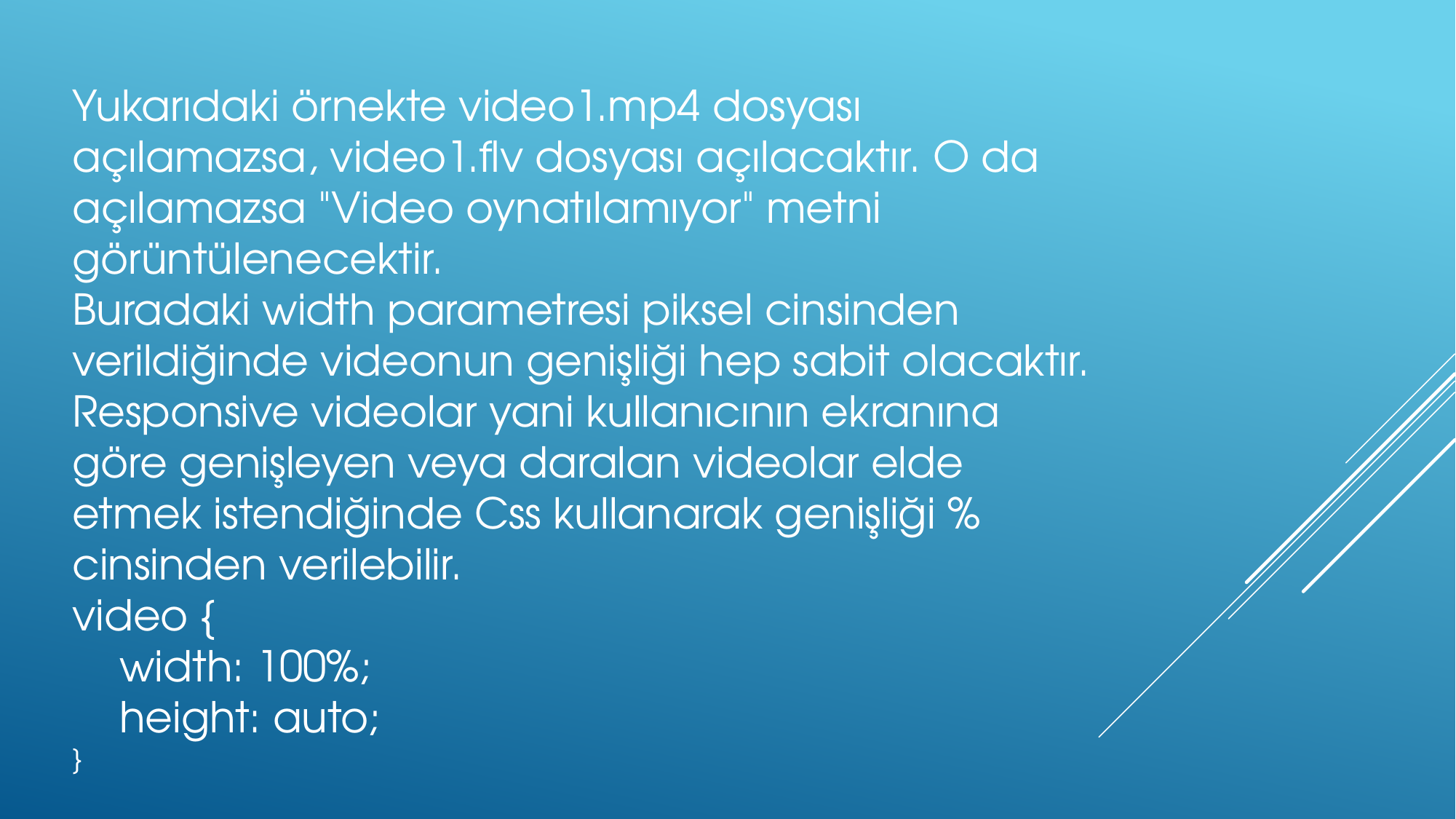

Yukarıdaki örnekte video1.mp4 dosyası açılamazsa, video1.flv dosyası açılacaktır. O da açılamazsa "Video oynatılamıyor" metni görüntülenecektir.
Buradaki width parametresi piksel cinsinden verildiğinde videonun genişliği hep sabit olacaktır. Responsive videolar yani kullanıcının ekranına göre genişleyen veya daralan videolar elde etmek istendiğinde Css kullanarak genişliği % cinsinden verilebilir.
video {
    width: 100%;
    height: auto;
}